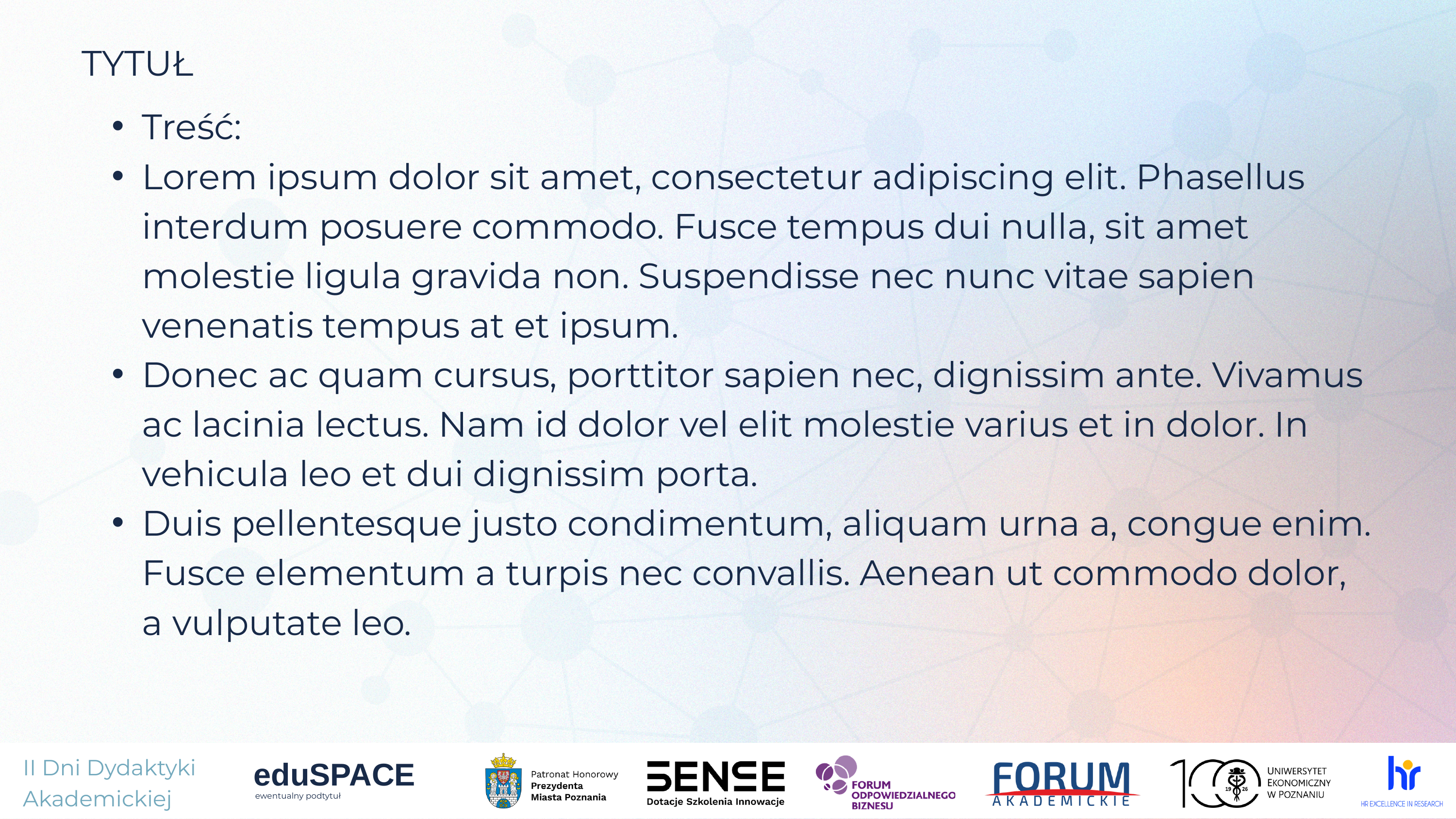

TYTUŁ
Treść:
Lorem ipsum dolor sit amet, consectetur adipiscing elit. Phasellus interdum posuere commodo. Fusce tempus dui nulla, sit amet molestie ligula gravida non. Suspendisse nec nunc vitae sapien venenatis tempus at et ipsum.
Donec ac quam cursus, porttitor sapien nec, dignissim ante. Vivamus ac lacinia lectus. Nam id dolor vel elit molestie varius et in dolor. In vehicula leo et dui dignissim porta.
Duis pellentesque justo condimentum, aliquam urna a, congue enim. Fusce elementum a turpis nec convallis. Aenean ut commodo dolor, a vulputate leo.

eduSPACE
II Dni Dydaktyki
Akademickiej

ewentualny podtytuł